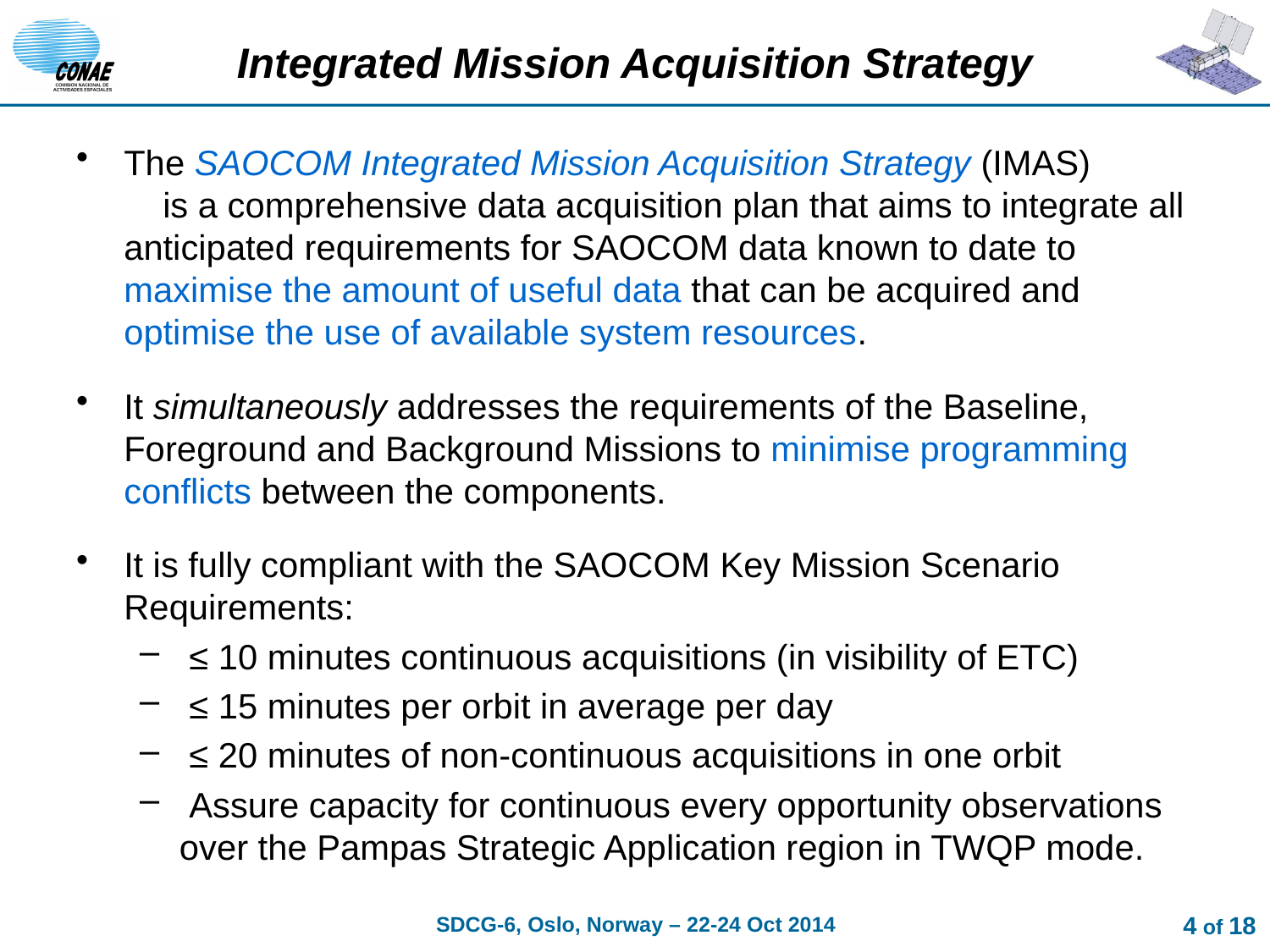

# Integrated Mission Acquisition Strategy
The SAOCOM Integrated Mission Acquisition Strategy (IMAS)                 is a comprehensive data acquisition plan that aims to integrate all anticipated requirements for SAOCOM data known to date to maximise the amount of useful data that can be acquired and optimise the use of available system resources.

It simultaneously addresses the requirements of the Baseline, Foreground and Background Missions to minimise programming conflicts between the components.

It is fully compliant with the SAOCOM Key Mission Scenario Requirements:
 ≤ 10 minutes continuous acquisitions (in visibility of ETC)
 ≤ 15 minutes per orbit in average per day
 ≤ 20 minutes of non-continuous acquisitions in one orbit
 Assure capacity for continuous every opportunity observations   over the Pampas Strategic Application region in TWQP mode.